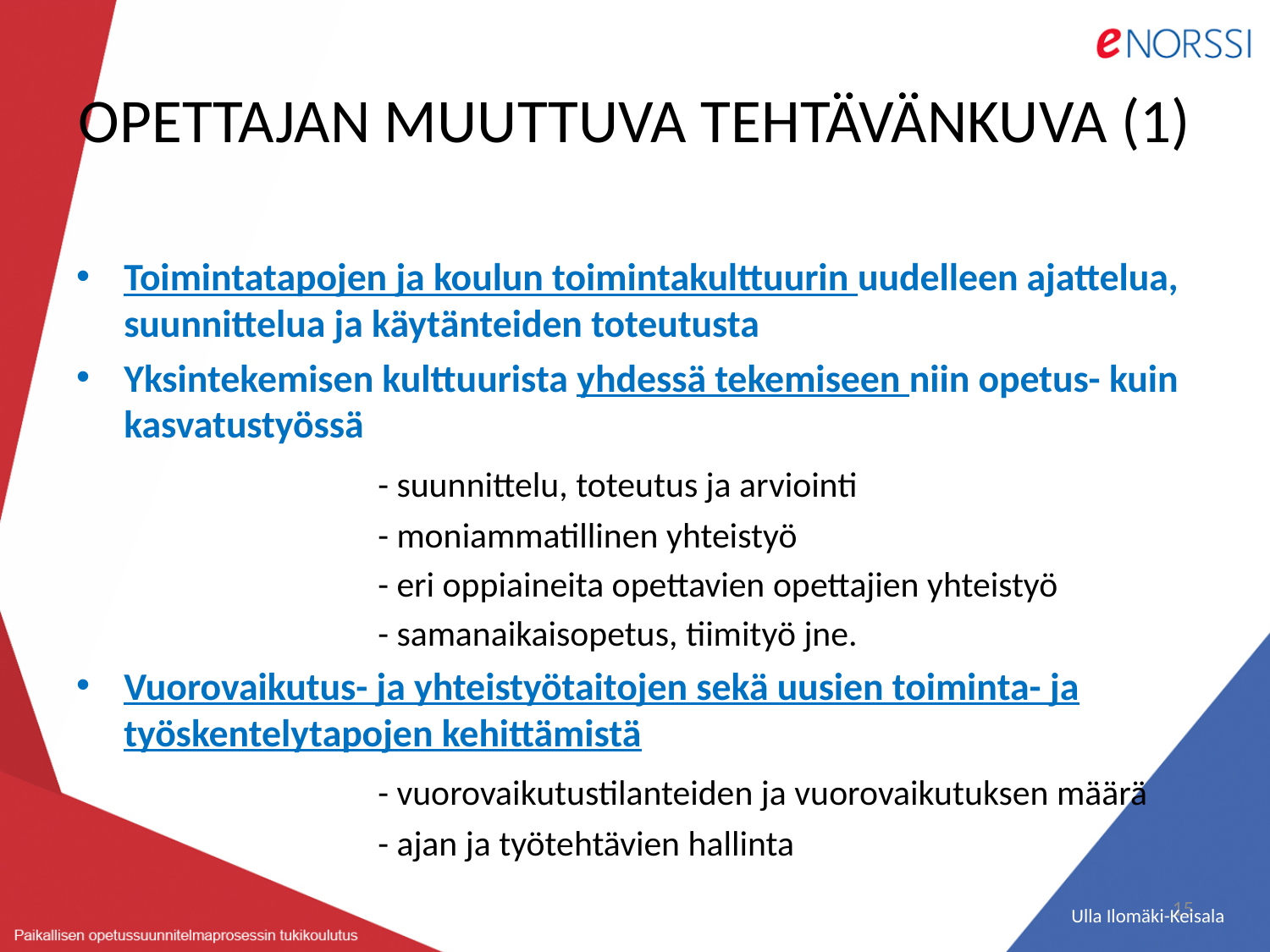

# OPETTAJAN MUUTTUVA TEHTÄVÄNKUVA (1)
Toimintatapojen ja koulun toimintakulttuurin uudelleen ajattelua, suunnittelua ja käytänteiden toteutusta
Yksintekemisen kulttuurista yhdessä tekemiseen niin opetus- kuin kasvatustyössä
			- suunnittelu, toteutus ja arviointi
			- moniammatillinen yhteistyö
			- eri oppiaineita opettavien opettajien yhteistyö
			- samanaikaisopetus, tiimityö jne.
Vuorovaikutus- ja yhteistyötaitojen sekä uusien toiminta- ja työskentelytapojen kehittämistä
			- vuorovaikutustilanteiden ja vuorovaikutuksen määrä
			- ajan ja työtehtävien hallinta

15
    Ulla Ilomäki-Keisala